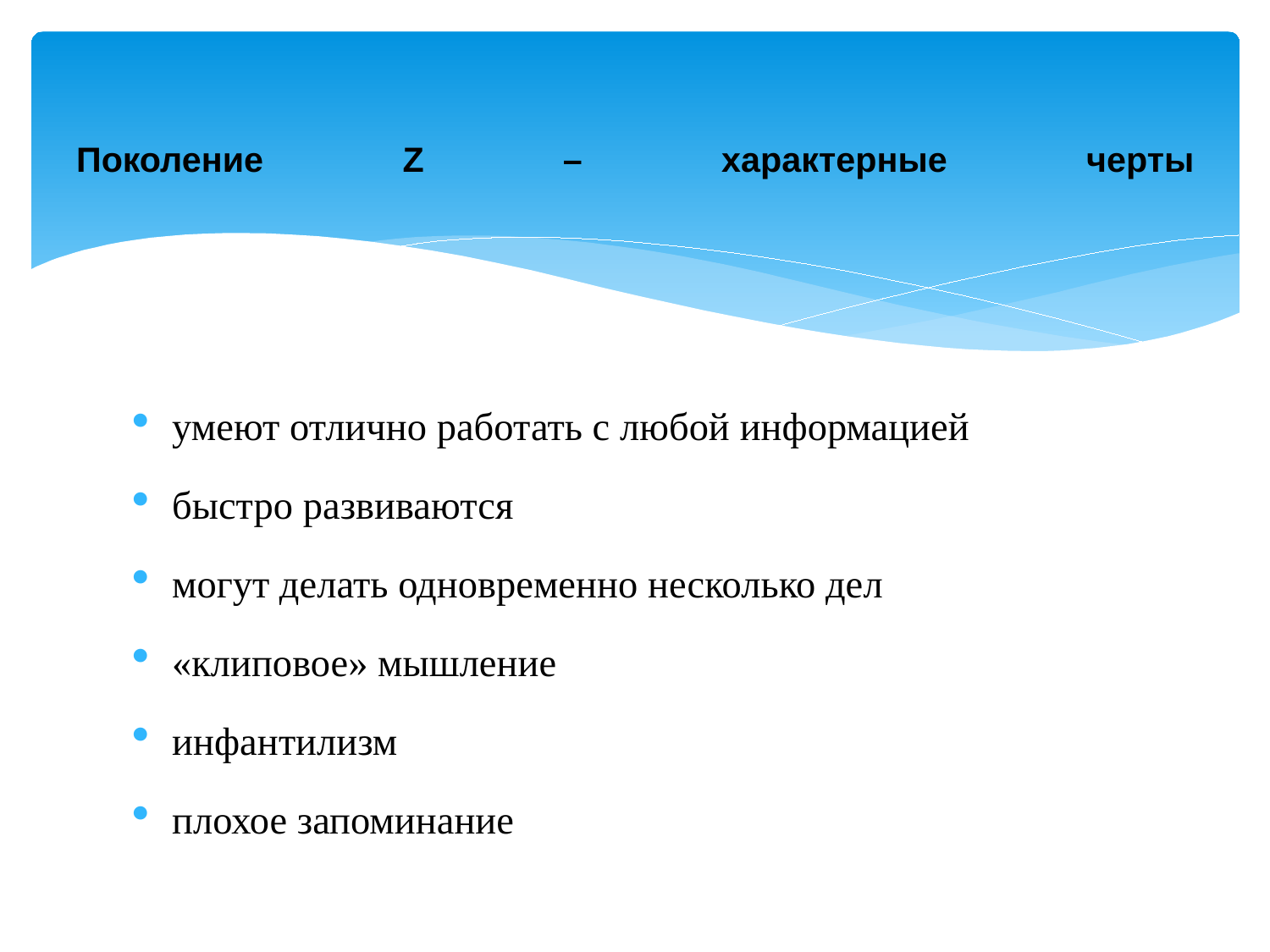

# Поколение Z – характерные черты
умеют отлично работать с любой информацией
быстро развиваются
могут делать одновременно несколько дел
«клиповое» мышление
инфантилизм
плохое запоминание